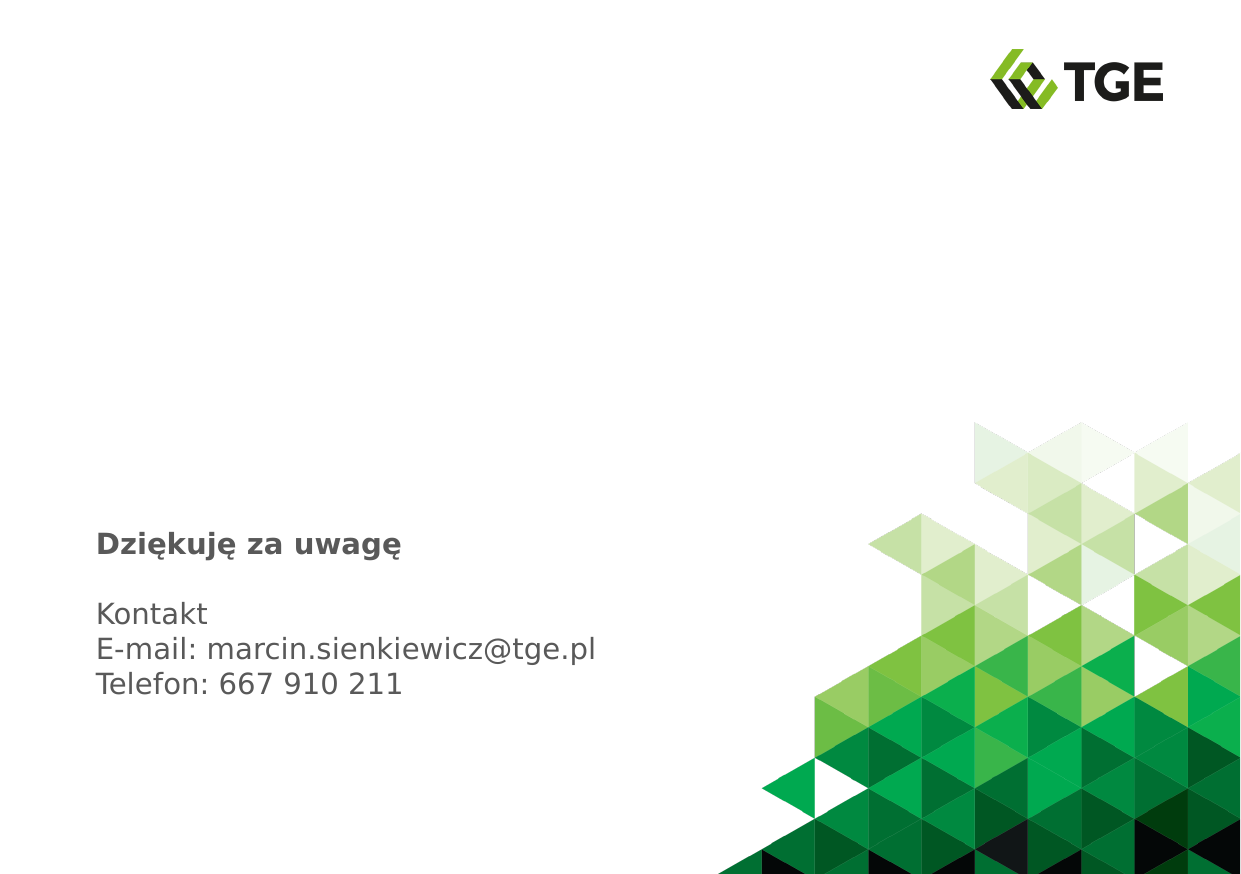

Dziękuję za uwagę

Kontakt
E-mail: marcin.sienkiewicz@tge.pl
Telefon: 667 910 211